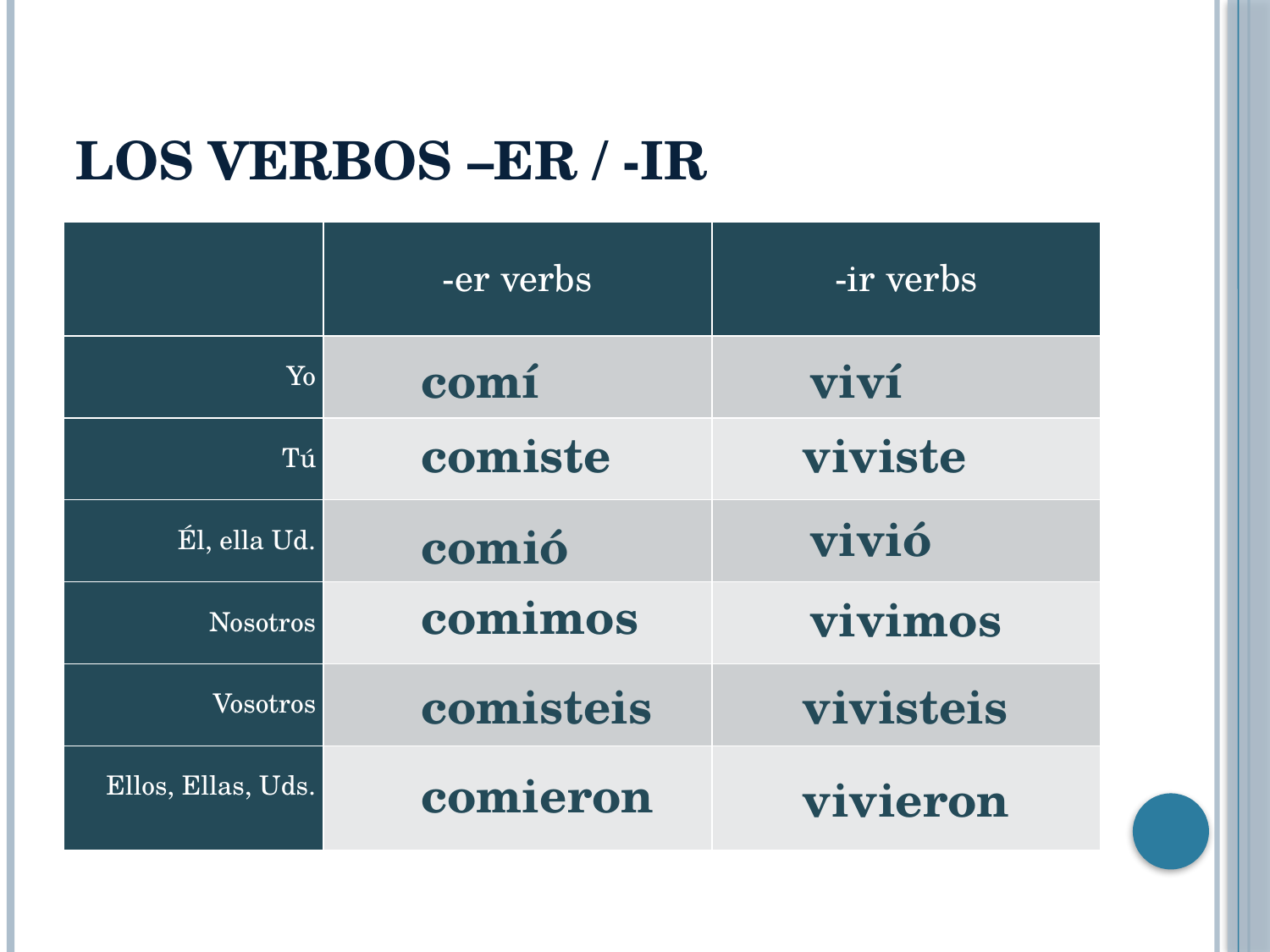

# Los verbos –ER / -IR
|  | -er verbs | -ir verbs |
| --- | --- | --- |
| Yo |  |  |
| Tú |  |  |
| Él, ella Ud. |  |  |
| Nosotros |  |  |
| Vosotros |  |  |
| Ellos, Ellas, Uds. |  |  |
comí
viví
comiste
viviste
vivió
comió
comimos
vivimos
comisteis
vivisteis
comieron
vivieron